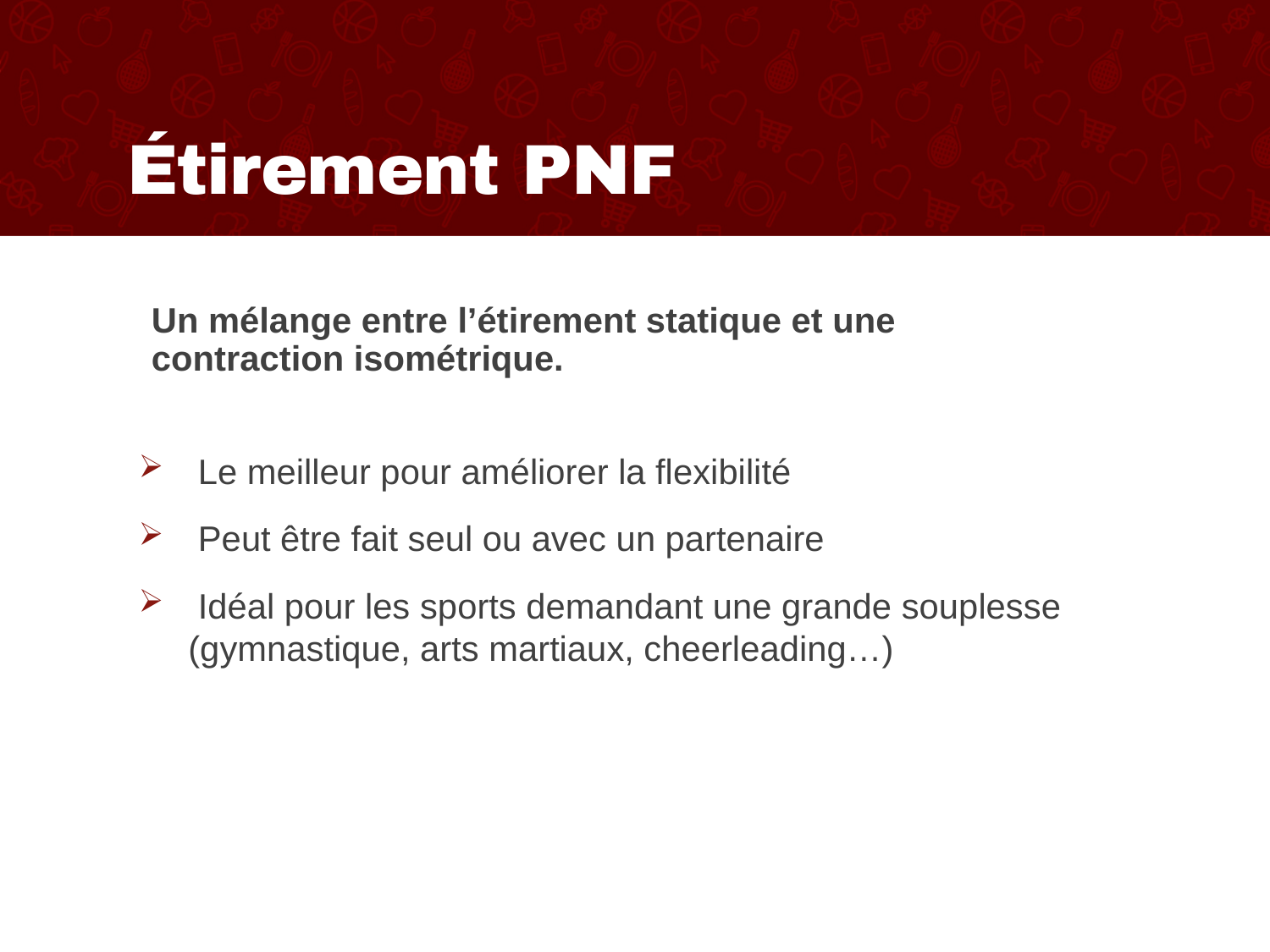

# Étirement PNF

Un mélange entre l’étirement statique et une contraction isométrique.

 Le meilleur pour améliorer la flexibilité
 Peut être fait seul ou avec un partenaire
 Idéal pour les sports demandant une grande souplesse (gymnastique, arts martiaux, cheerleading…)